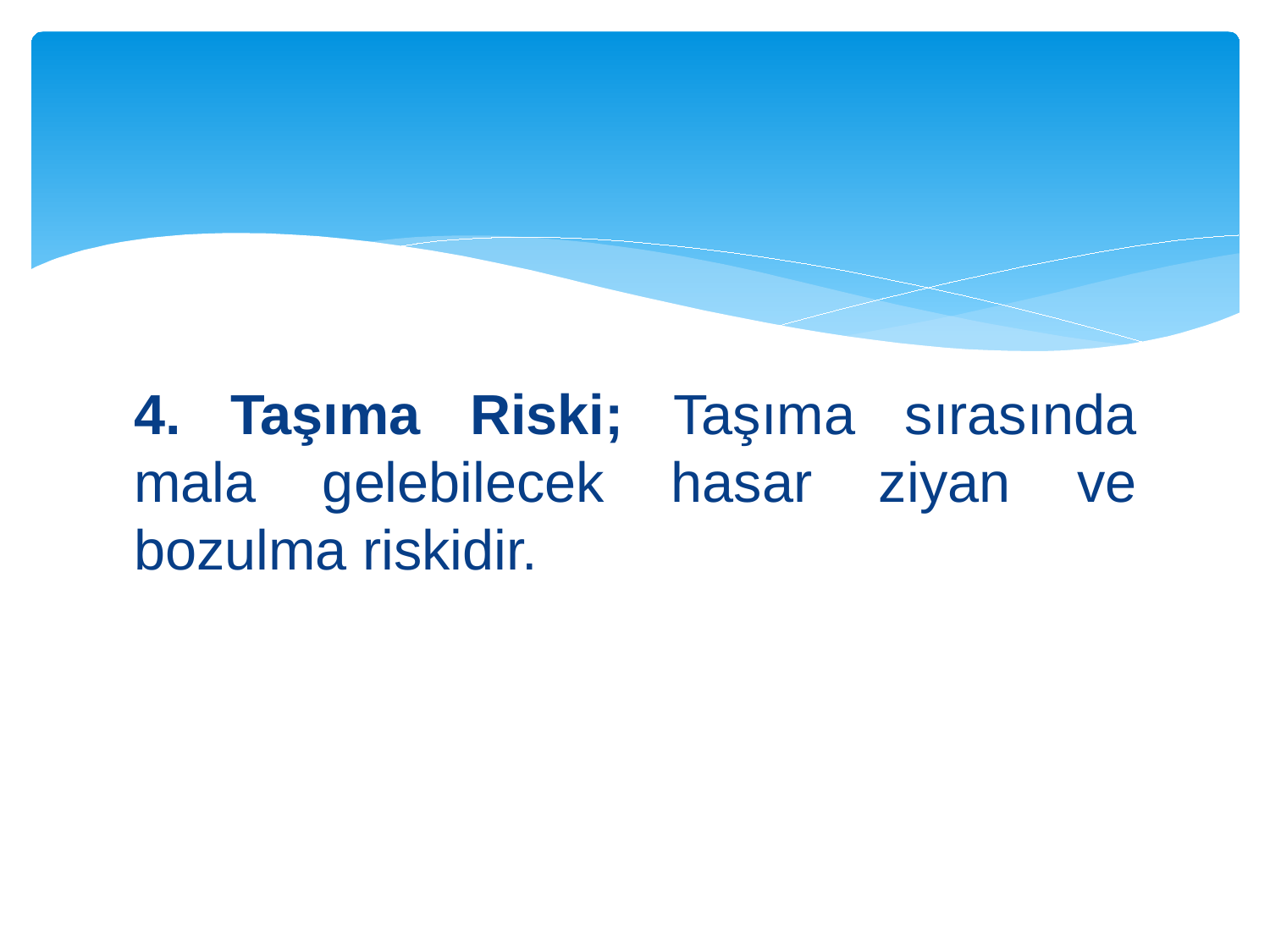

#
4. Taşıma Riski; Taşıma sırasında mala gelebilecek hasar ziyan ve bozulma riskidir.